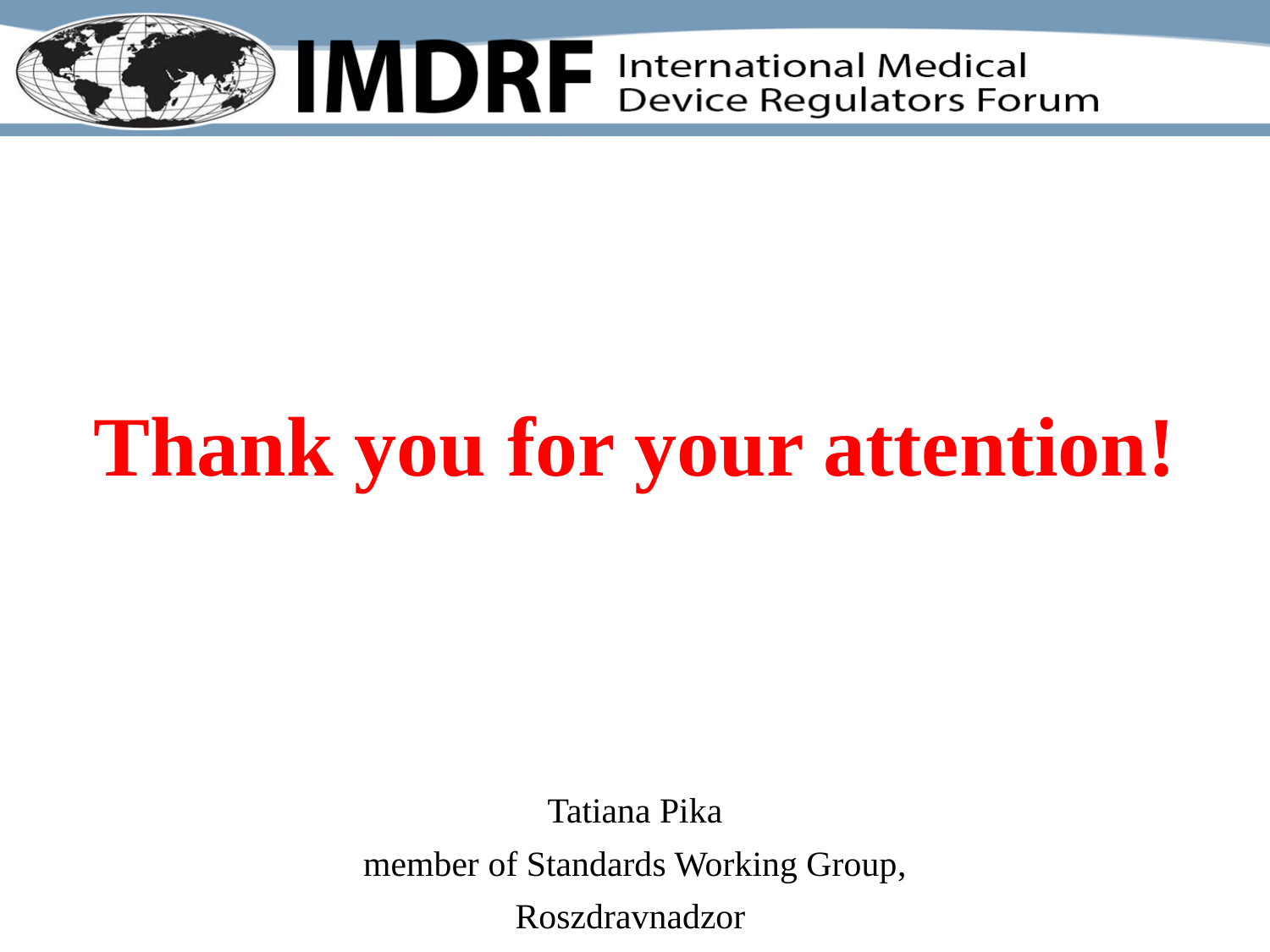

Thank you for your attention!

Tatiana Pika
member of Standards Working Group,
Roszdravnadzor